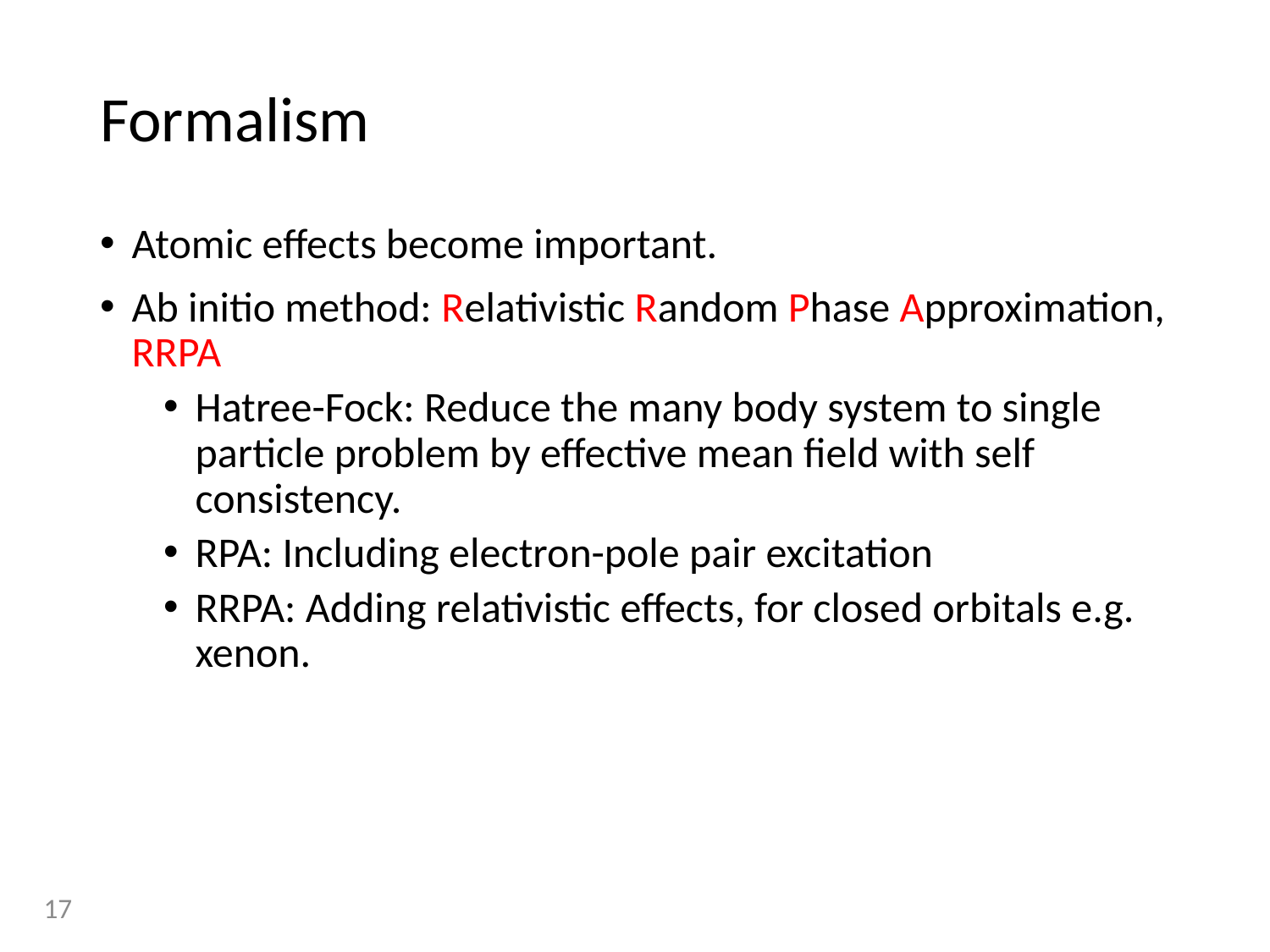

# Formalism
Atomic effects become important.
Ab initio method: Relativistic Random Phase Approximation, RRPA
Hatree-Fock: Reduce the many body system to single particle problem by effective mean field with self consistency.
RPA: Including electron-pole pair excitation
RRPA: Adding relativistic effects, for closed orbitals e.g. xenon.
17